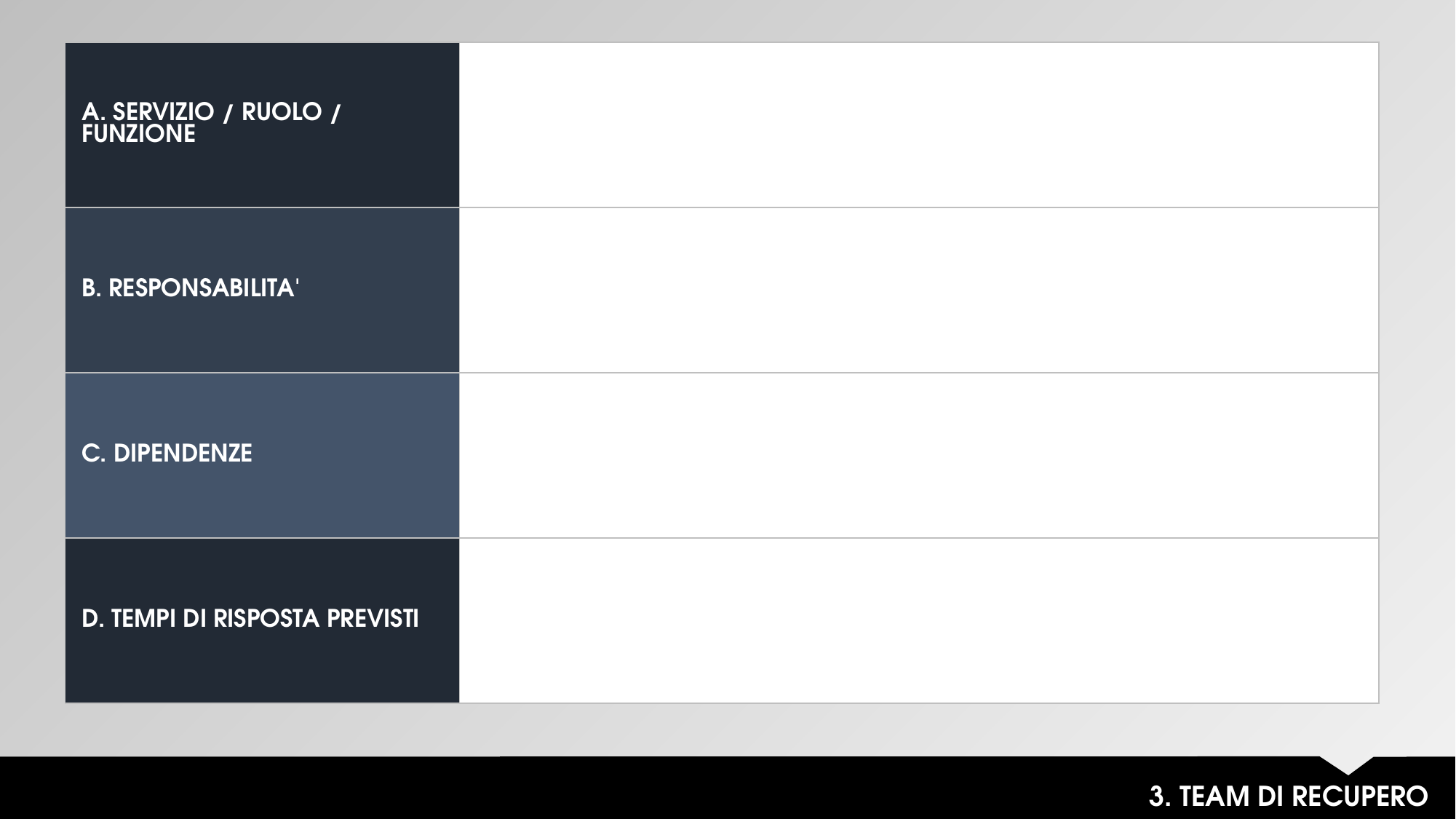

| A. SERVIZIO / RUOLO / FUNZIONE |  |
| --- | --- |
| B. RESPONSABILITA' |  |
| C. DIPENDENZE |  |
| D. TEMPI DI RISPOSTA PREVISTI |  |

3. TEAM DI RECUPERO